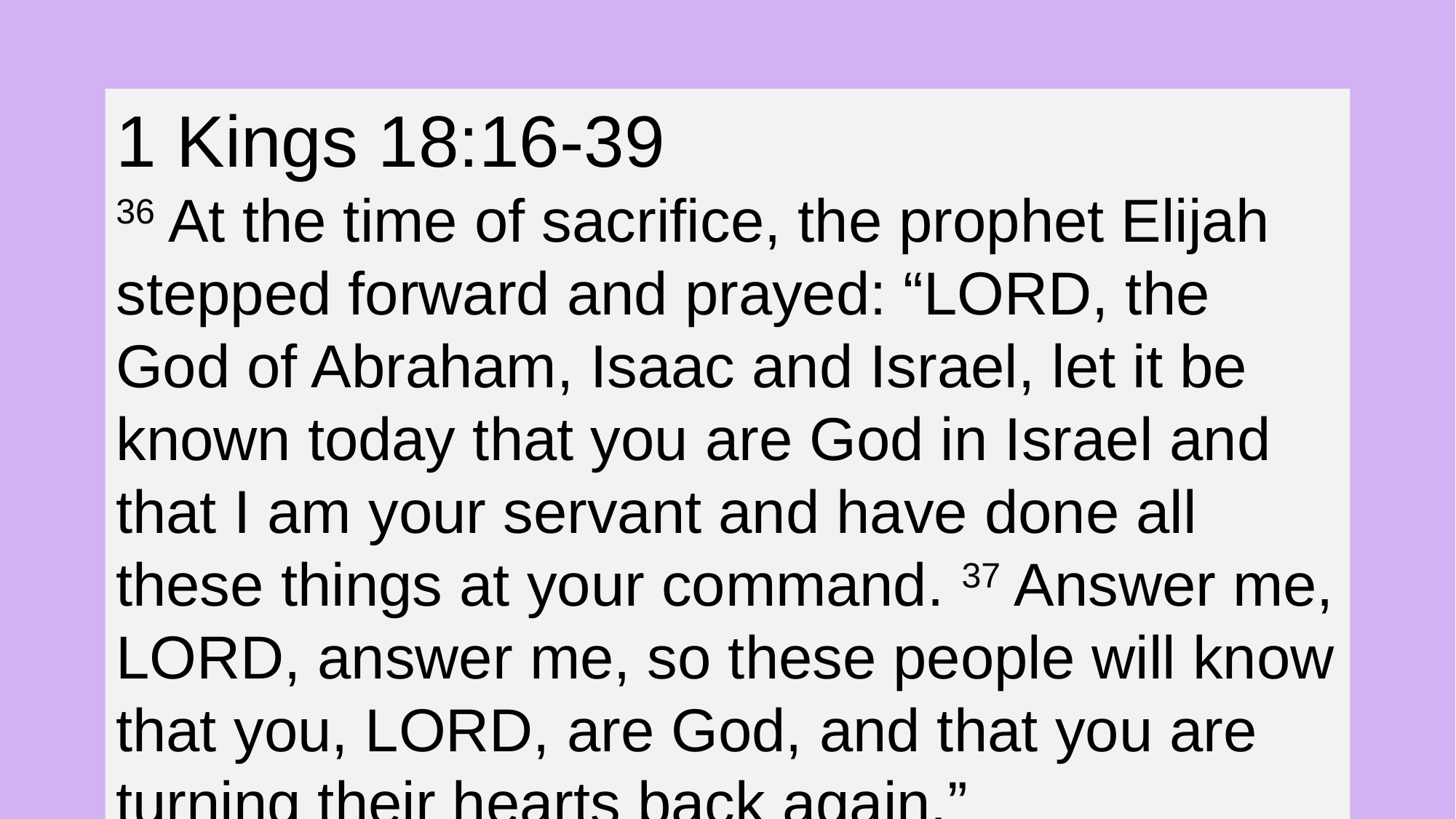

1 Kings 18:16-39
36 At the time of sacrifice, the prophet Elijah stepped forward and prayed: “LORD, the God of Abraham, Isaac and Israel, let it be known today that you are God in Israel and that I am your servant and have done all these things at your command. 37 Answer me, LORD, answer me, so these people will know that you, LORD, are God, and that you are turning their hearts back again.”